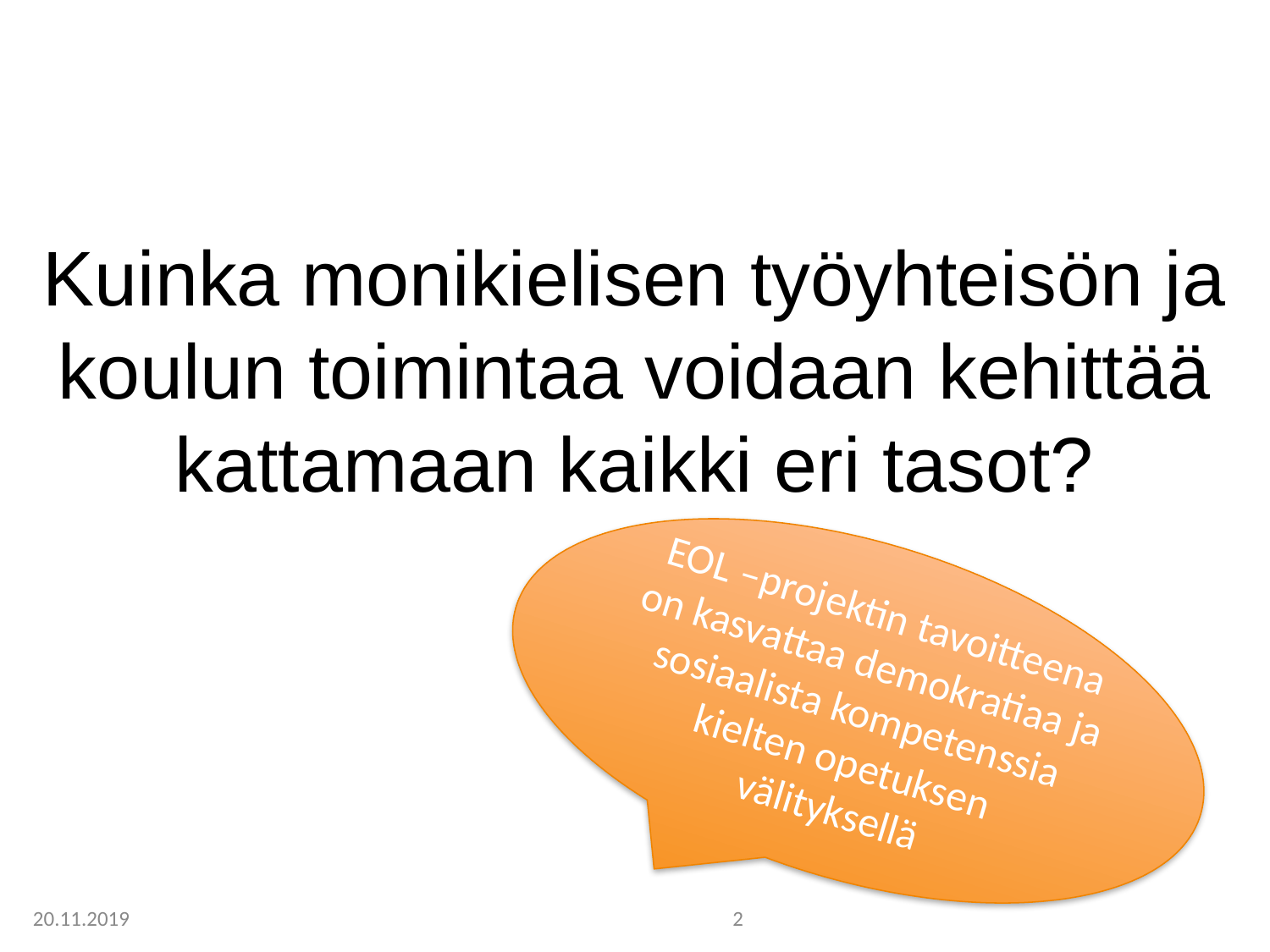

Kuinka monikielisen työyhteisön ja koulun toimintaa voidaan kehittää kattamaan kaikki eri tasot?
EOL –projektin tavoitteena on kasvattaa demokratiaa ja sosiaalista kompetenssia kielten opetuksen välityksellä
20.11.2019

2